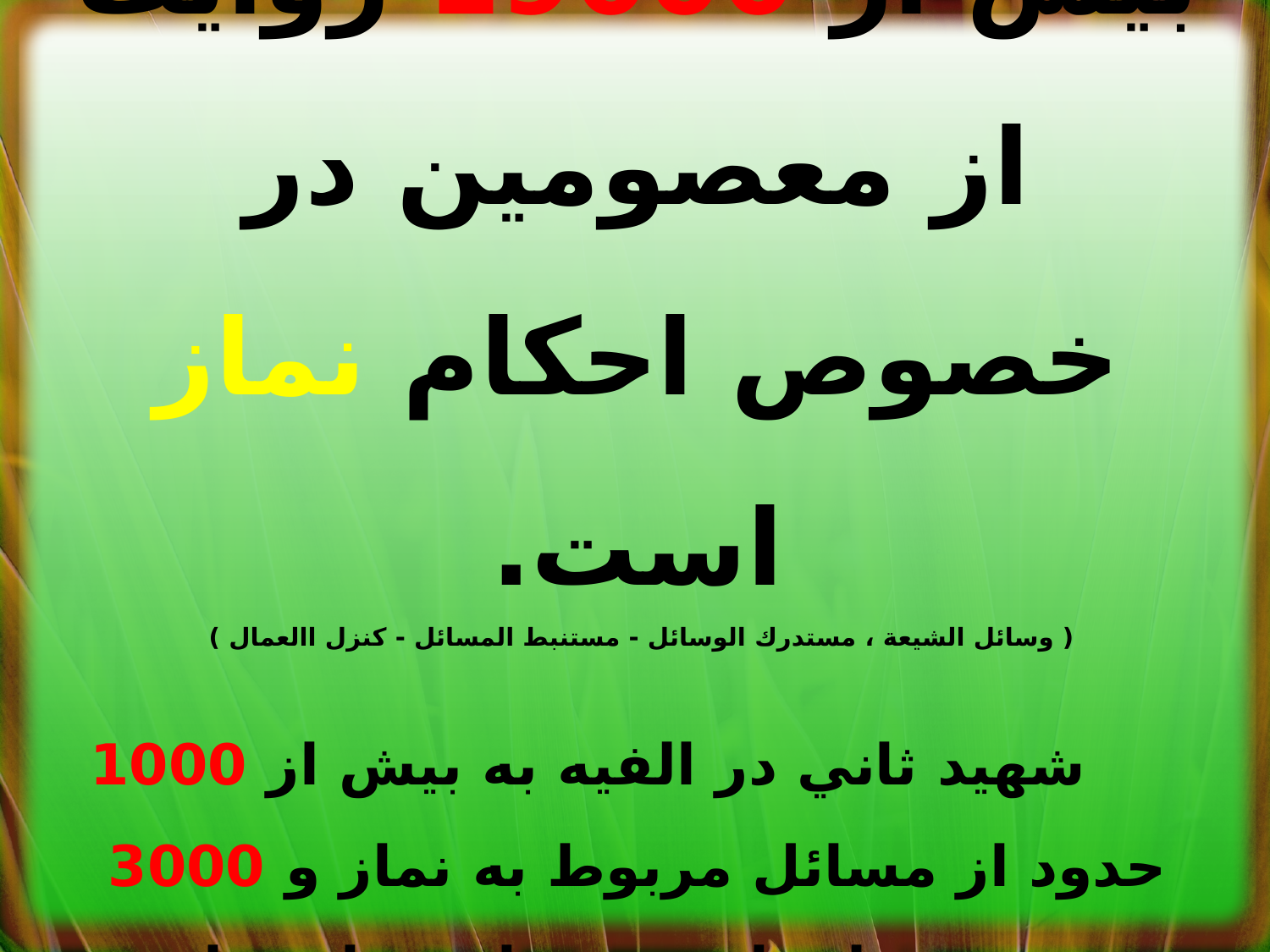

بیش از 19000 روایت از معصومین در خصوص احکام نماز است.
( وسائل الشيعة ، مستدرك الوسائل - مستنبط المسائل - كنزل االعمال )

‍    ‍    شهيد ثاني در الفيه به بيش از 1000 حدود از مسائل مربوط به نماز و 3000 حدود در نفليه از مستحبات نمازپرداخته است .